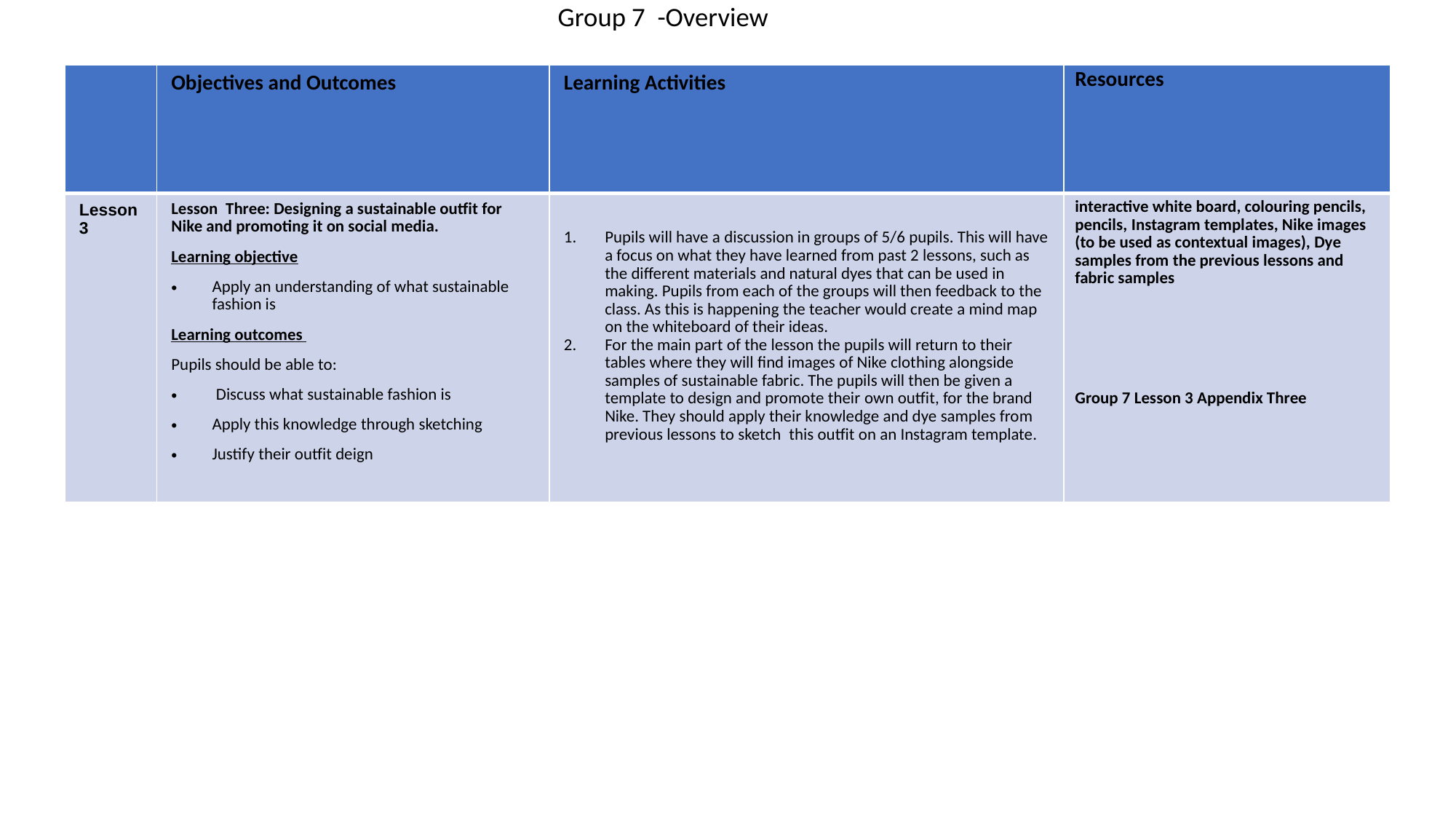

# Group 7  -Overview
|  | Objectives and Outcomes | Learning Activities | Resources |
| --- | --- | --- | --- |
| Lesson 3 | Lesson  Three: Designing a sustainable outfit for Nike and promoting it on social media. Learning objective Apply an understanding of what sustainable fashion is Learning outcomes  Pupils should be able to:  Discuss what sustainable fashion is Apply this knowledge through sketching  Justify their outfit deign | Pupils will have a discussion in groups of 5/6 pupils. This will have a focus on what they have learned from past 2 lessons, such as the different materials and natural dyes that can be used in making. Pupils from each of the groups will then feedback to the class. As this is happening the teacher would create a mind map on the whiteboard of their ideas. For the main part of the lesson the pupils will return to their tables where they will find images of Nike clothing alongside samples of sustainable fabric. The pupils will then be given a template to design and promote their own outfit, for the brand Nike. They should apply their knowledge and dye samples from previous lessons to sketch  this outfit on an Instagram template. | interactive white board, colouring pencils, pencils, Instagram templates, Nike images (to be used as contextual images), Dye samples from the previous lessons and fabric samples       Group 7 Lesson 3 Appendix Three |